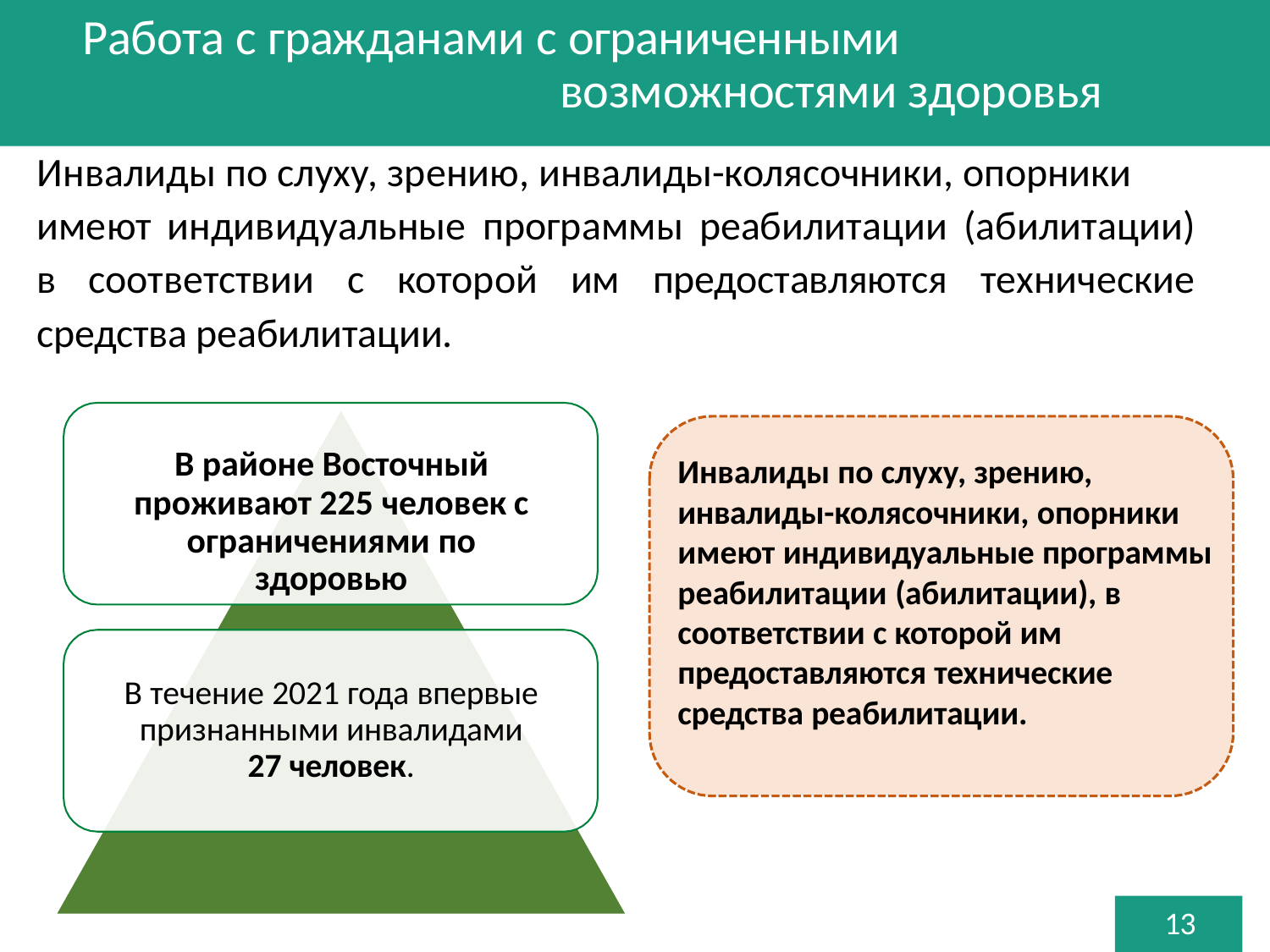

# Работа с гражданами с ограниченными возможностями здоровья
Инвалиды по слуху, зрению, инвалиды-колясочники, опорники
имеют индивидуальные программы реабилитации (абилитации) в соответствии с которой им предоставляются технические средства реабилитации.

В районе Восточный проживают 225 человек с
ограничениями по здоровью
Инвалиды по слуху, зрению,
инвалиды-колясочники, опорники
имеют индивидуальные программы реабилитации (абилитации), в
соответствии с которой им предоставляются технические средства реабилитации.

В течение 2021 года впервые признанными инвалидами
27 человек.

13